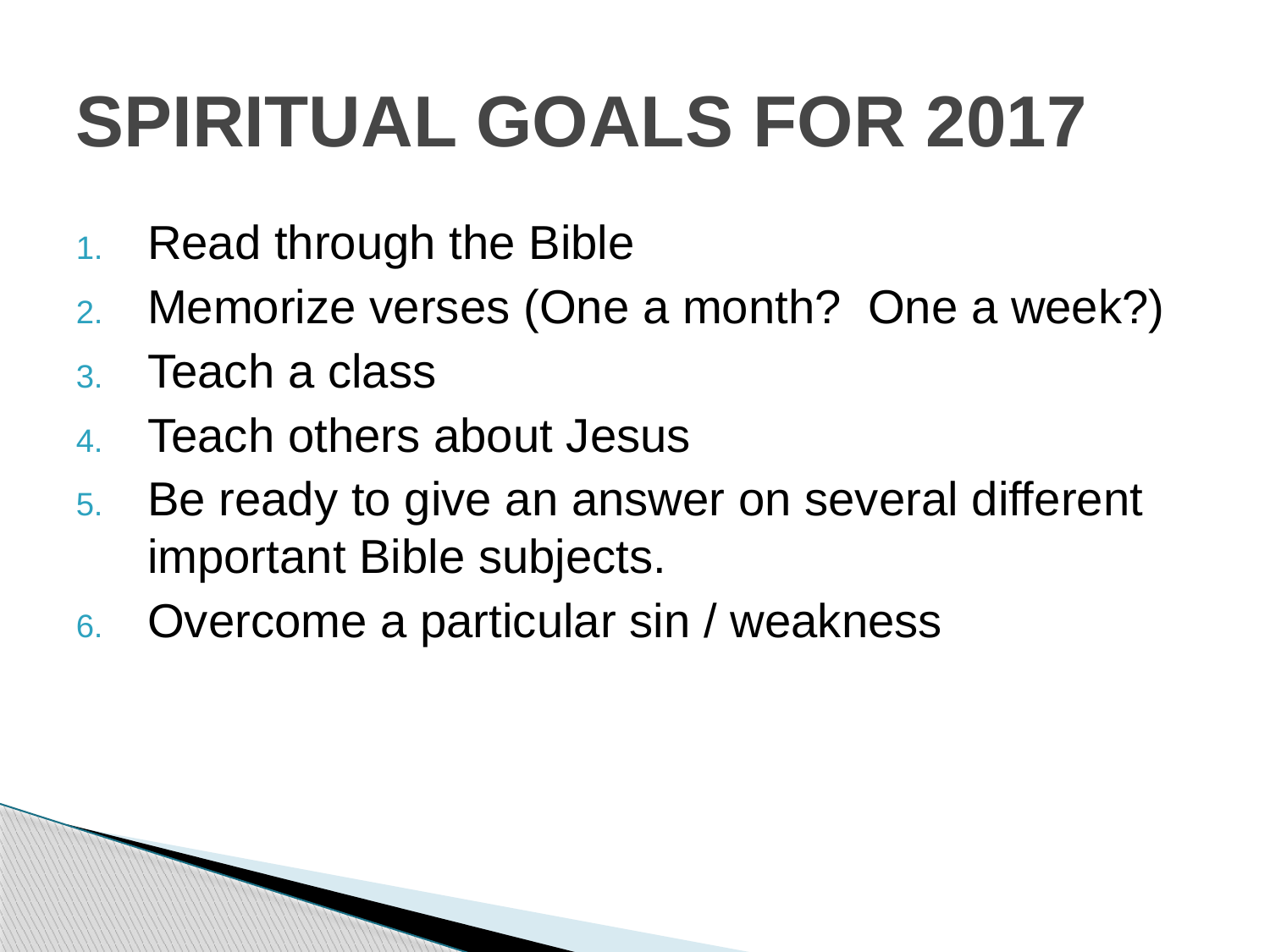

# SPIRITUAL GOALS FOR 2017
Read through the Bible
Memorize verses (One a month?  One a week?)
Teach a class
Teach others about Jesus
Be ready to give an answer on several different important Bible subjects.
Overcome a particular sin / weakness